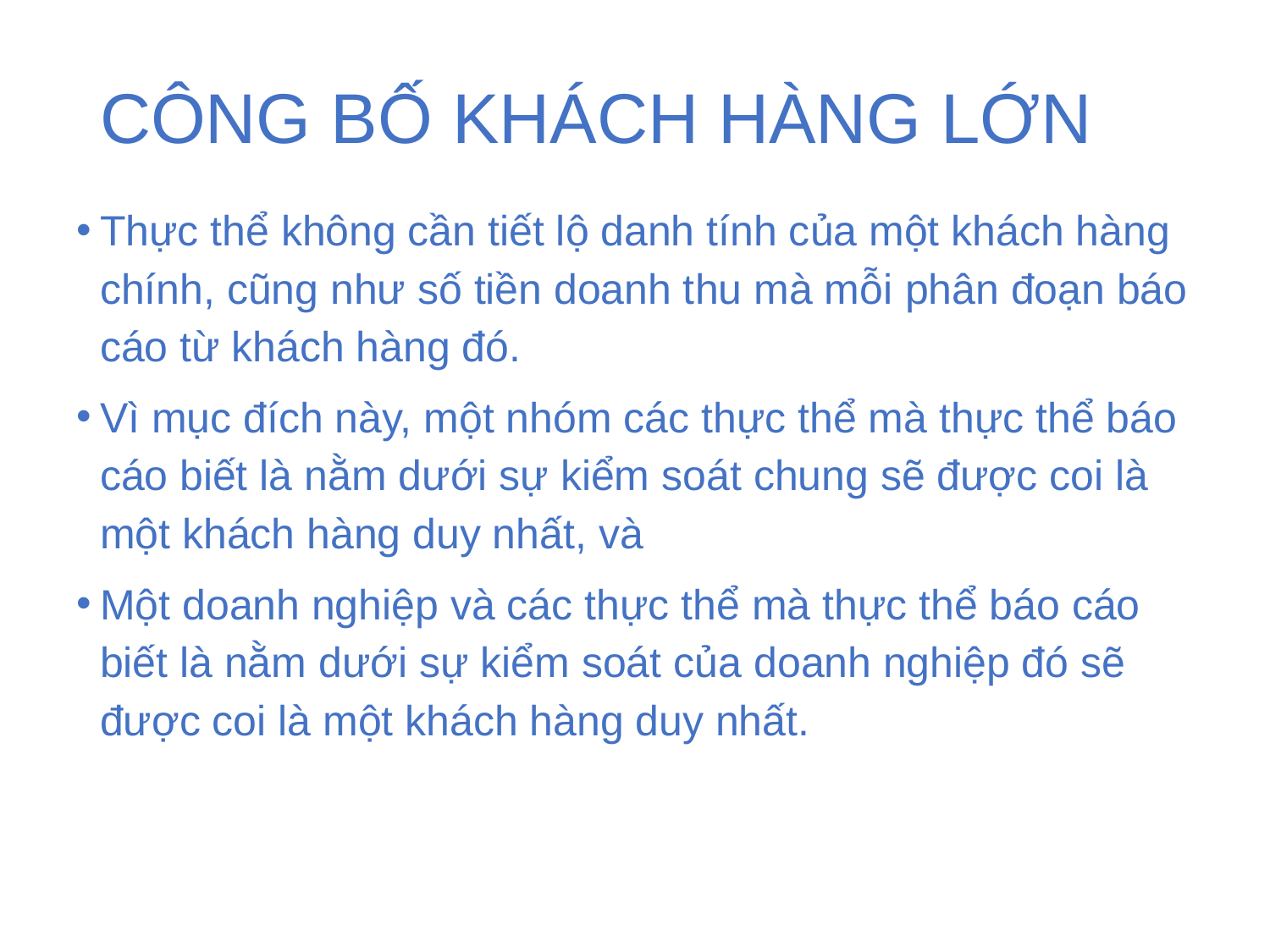

# CÔNG BỐ KHÁCH HÀNG LỚN
Thực thể không cần tiết lộ danh tính của một khách hàng chính, cũng như số tiền doanh thu mà mỗi phân đoạn báo cáo từ khách hàng đó.
Vì mục đích này, một nhóm các thực thể mà thực thể báo cáo biết là nằm dưới sự kiểm soát chung sẽ được coi là một khách hàng duy nhất, và
Một doanh nghiệp và các thực thể mà thực thể báo cáo biết là nằm dưới sự kiểm soát của doanh nghiệp đó sẽ được coi là một khách hàng duy nhất.